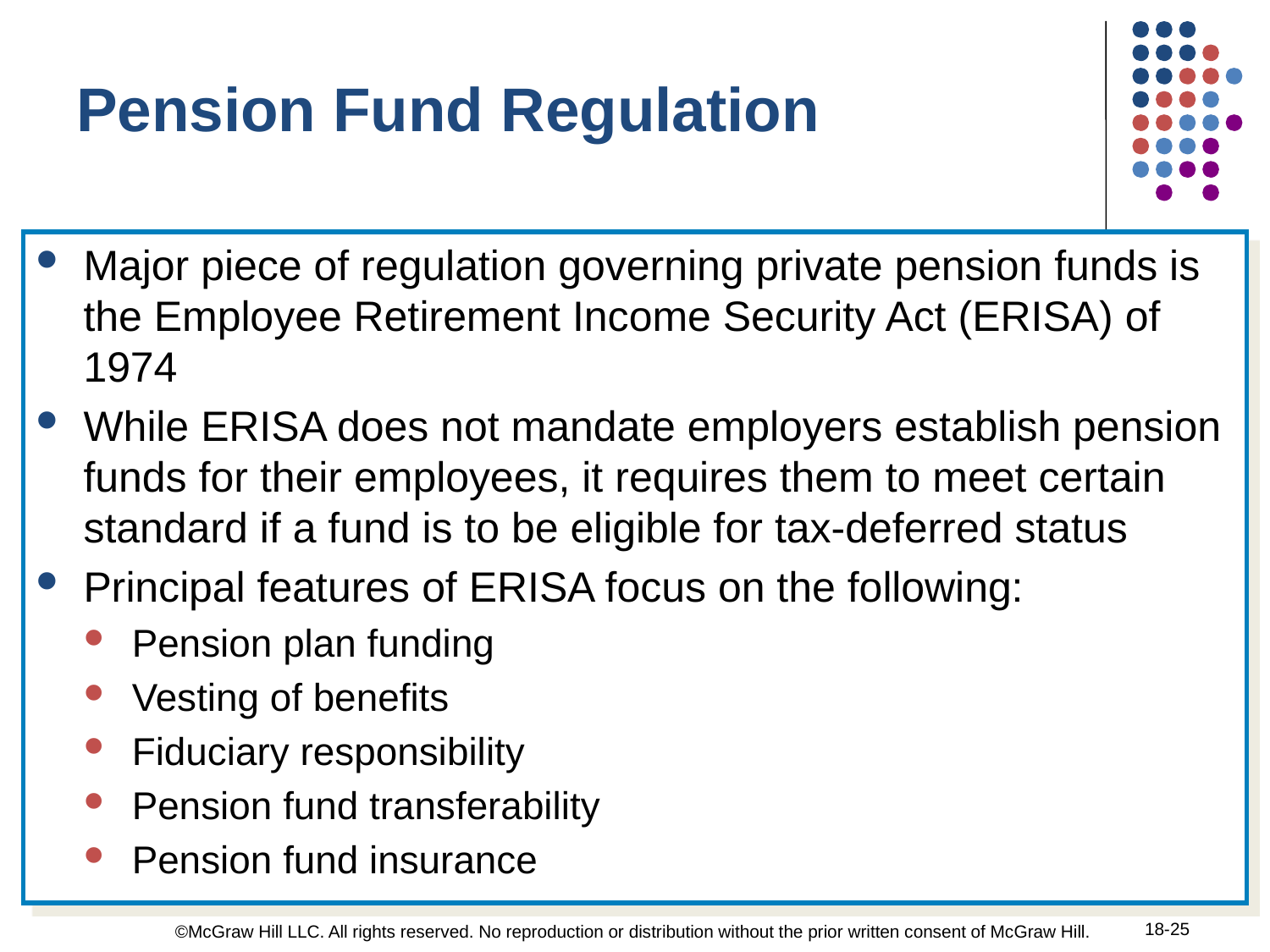

Pension Fund Regulation
Major piece of regulation governing private pension funds is the Employee Retirement Income Security Act (ERISA) of 1974
While ERISA does not mandate employers establish pension funds for their employees, it requires them to meet certain standard if a fund is to be eligible for tax-deferred status
Principal features of ERISA focus on the following:
Pension plan funding
Vesting of benefits
Fiduciary responsibility
Pension fund transferability
Pension fund insurance
18-25
©McGraw Hill LLC. All rights reserved. No reproduction or distribution without the prior written consent of McGraw Hill.